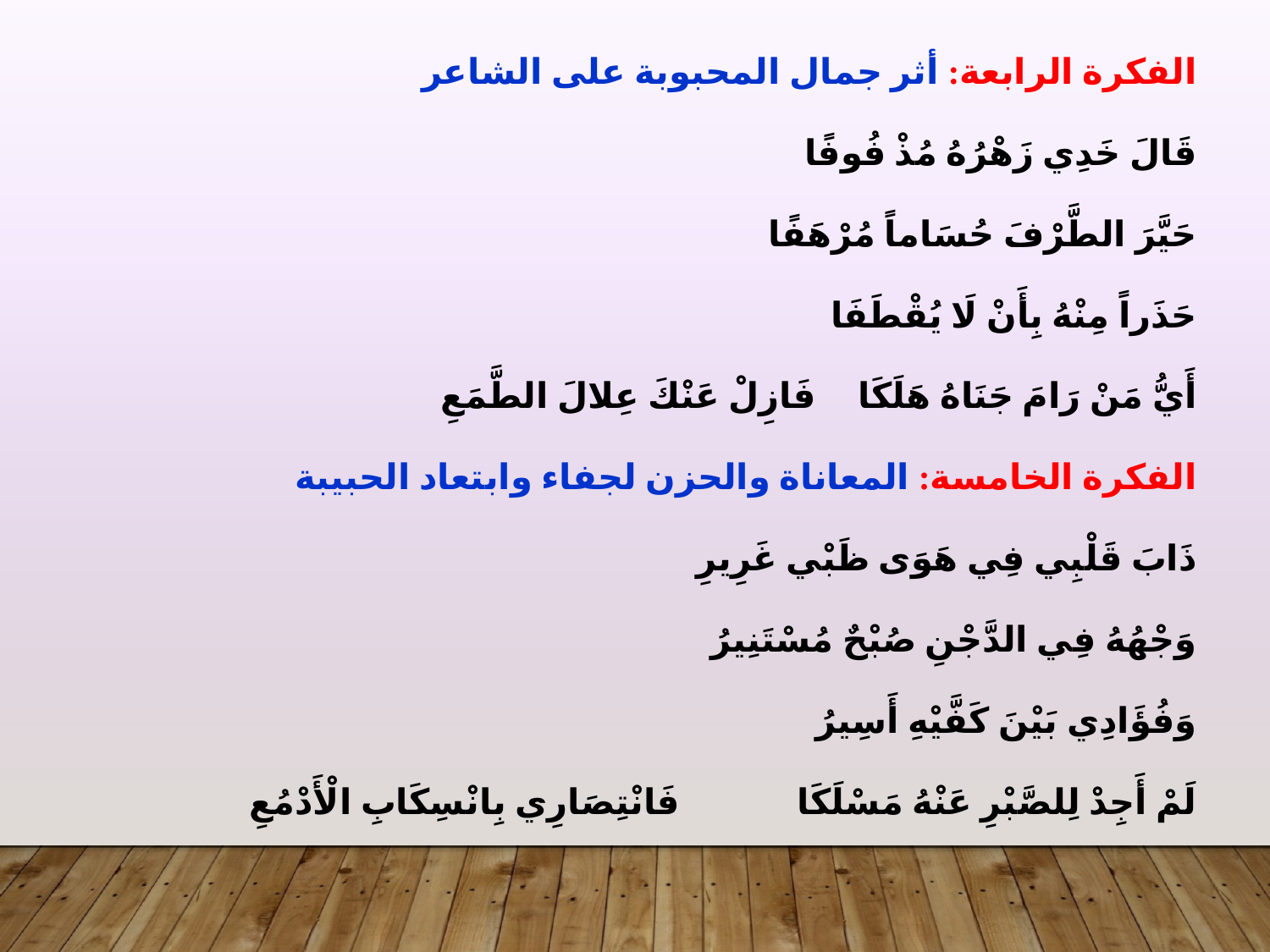

الفكرة الرابعة: أثر جمال المحبوبة على الشاعر
قَالَ خَدِي زَهْرُهُ مُذْ فُوفًا
حَيَّرَ الطَّرْفَ حُسَاماً مُرْهَفًا
حَذَراً مِنْهُ بِأَنْ لَا يُقْطَفَا
أَيُّ مَنْ رَامَ جَنَاهُ هَلَكَا		فَازِلْ عَنْكَ عِلالَ الطَّمَعِ
الفكرة الخامسة: المعاناة والحزن لجفاء وابتعاد الحبيبة
ذَابَ قَلْبِي فِي هَوَى ظَبْي غَرِيرِ
وَجْهُهُ فِي الدَّجْنِ صُبْحٌ مُسْتَنِيرُ
وَفُؤَادِي بَيْنَ كَفَّيْهِ أَسِيرُ
لَمْ أَجِدْ لِلصَّبْرِ عَنْهُ مَسْلَكَا		 فَانْتِصَارِي بِانْسِكَابِ الْأَدْمُعِ